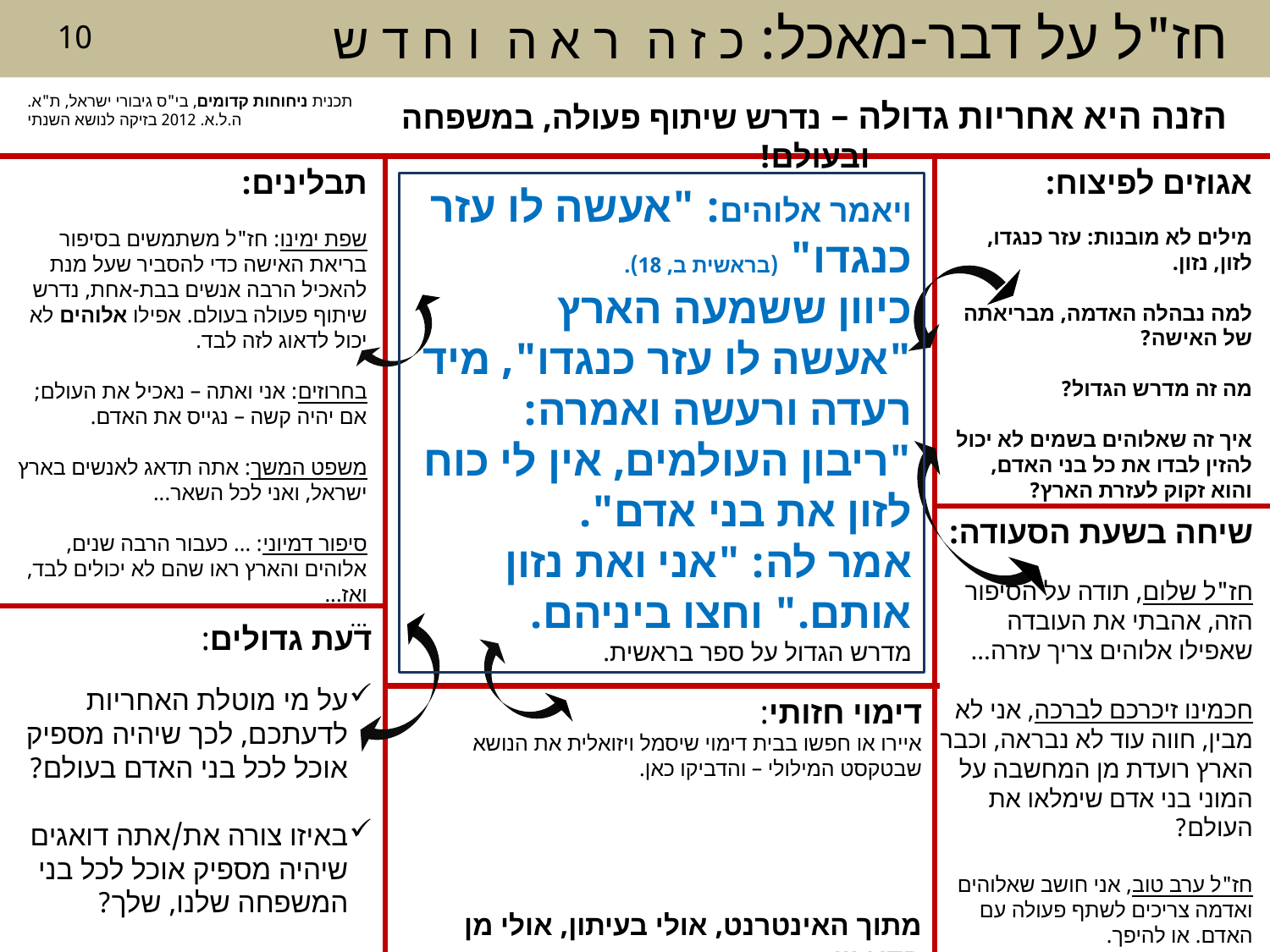

חז"ל על דבר-מאכל: כ ז ה  ר א ה  ו ח ד ש
10
תכנית ניחוחות קדומים, בי"ס גיבורי ישראל, ת"א.
ה.ל.א. 2012 בזיקה לנושא השנתי
הזנה היא אחריות גדולה – נדרש שיתוף פעולה, במשפחה ובעולם!
תבלינים:

שפת ימינו: חז"ל משתמשים בסיפור בריאת האישה כדי להסביר שעל מנת להאכיל הרבה אנשים בבת-אחת, נדרש שיתוף פעולה בעולם. אפילו אלוהים לא יכול לדאוג לזה לבד.

בחרוזים: אני ואתה – נאכיל את העולם; אם יהיה קשה – נגייס את האדם.

משפט המשך: אתה תדאג לאנשים בארץ ישראל, ואני לכל השאר...

סיפור דמיוני: ... כעבור הרבה שנים, אלוהים והארץ ראו שהם לא יכולים לבד, ואז...
...
אגוזים לפיצוח:

מילים לא מובנות: עזר כנגדו, לזון, נזון.

למה נבהלה האדמה, מבריאתה של האישה?

מה זה מדרש הגדול?

איך זה שאלוהים בשמים לא יכול להזין לבדו את כל בני האדם, והוא זקוק לעזרת הארץ?

ויאמר אלוהים: "אעשה לו עזר כנגדו" (בראשית ב, 18).
כיוון ששמעה הארץ "אעשה לו עזר כנגדו", מיד רעדה ורעשה ואמרה: "ריבון העולמים, אין לי כוח לזון את בני אדם".
אמר לה: "אני ואת נזון אותם." וחצו ביניהם.
מדרש הגדול על ספר בראשית.

שיחה בשעת הסעודה:

חז"ל שלום, תודה על הסיפור הזה, אהבתי את העובדה שאפילו אלוהים צריך עזרה...

חכמינו זיכרכם לברכה, אני לא מבין, חווה עוד לא נבראה, וכבר הארץ רועדת מן המחשבה על המוני בני אדם שימלאו את העולם?

חז"ל ערב טוב, אני חושב שאלוהים ואדמה צריכים לשתף פעולה עם האדם. או להיפך.
דעת גדולים:

על מי מוטלת האחריות לדעתכם, לכך שיהיה מספיק אוכל לכל בני האדם בעולם?

באיזו צורה את/אתה דואגים שיהיה מספיק אוכל לכל בני המשפחה שלנו, שלך?

דימוי חזותי:
איירו או חפשו בבית דימוי שיסמל ויזואלית את הנושא שבטקסט המילולי – והדביקו כאן.

מתוך האינטרנט, אולי בעיתון, אולי מן הדימיון.